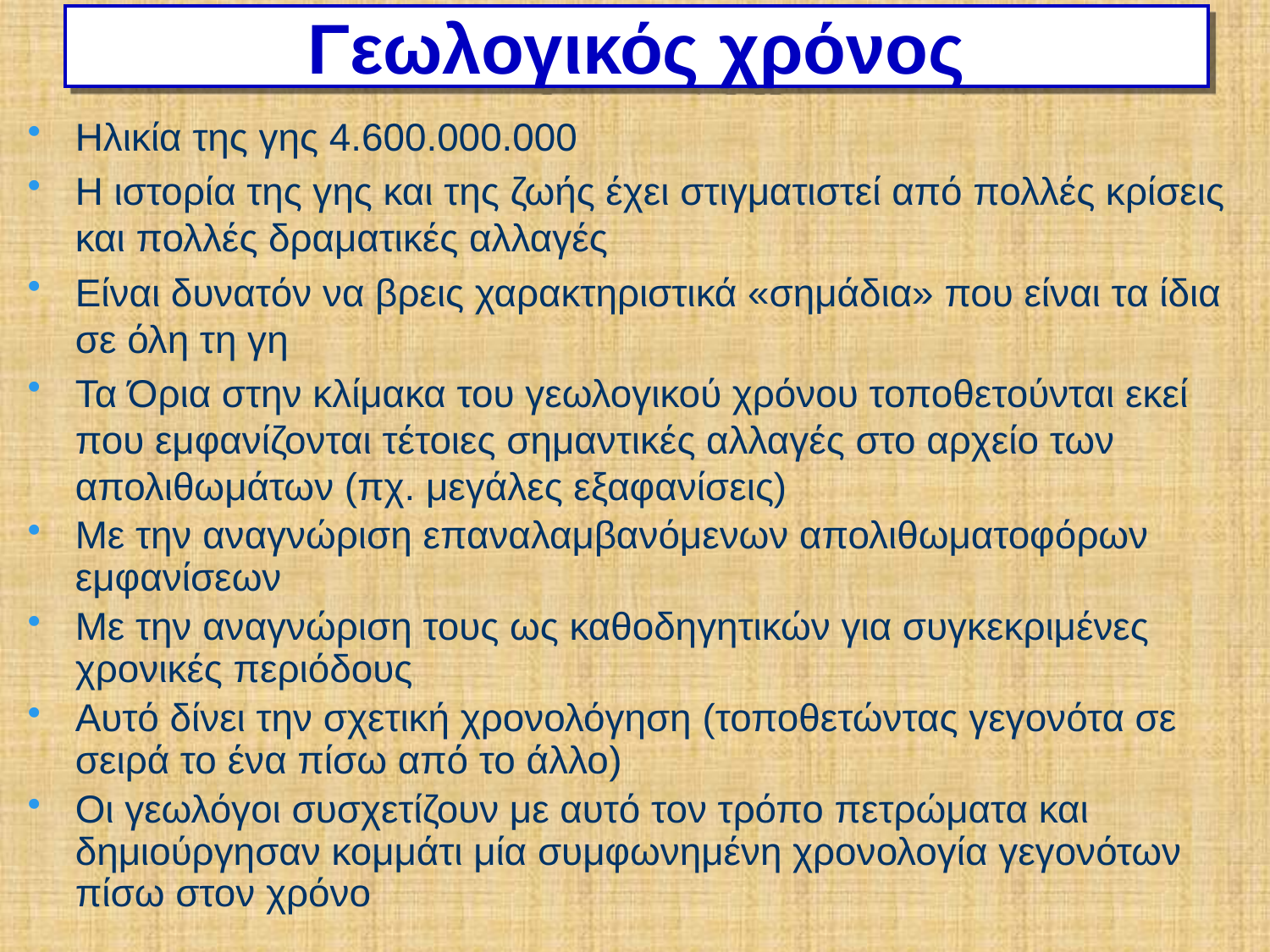

# Γεωλογικός χρόνος
Ηλικία της γης 4.600.000.000
Η ιστορία της γης και της ζωής έχει στιγματιστεί από πολλές κρίσεις και πολλές δραματικές αλλαγές
Είναι δυνατόν να βρεις χαρακτηριστικά «σημάδια» που είναι τα ίδια σε όλη τη γη
Τα Όρια στην κλίμακα του γεωλογικού χρόνου τοποθετούνται εκεί που εμφανίζονται τέτοιες σημαντικές αλλαγές στο αρχείο των απολιθωμάτων (πχ. μεγάλες εξαφανίσεις)
Με την αναγνώριση επαναλαμβανόμενων απολιθωματοφόρων εμφανίσεων
Με την αναγνώριση τους ως καθοδηγητικών για συγκεκριμένες χρονικές περιόδους
Αυτό δίνει την σχετική χρονολόγηση (τοποθετώντας γεγονότα σε σειρά το ένα πίσω από το άλλο)
Οι γεωλόγοι συσχετίζουν με αυτό τον τρόπο πετρώματα και δημιούργησαν κομμάτι μία συμφωνημένη χρονολογία γεγονότων πίσω στον χρόνο